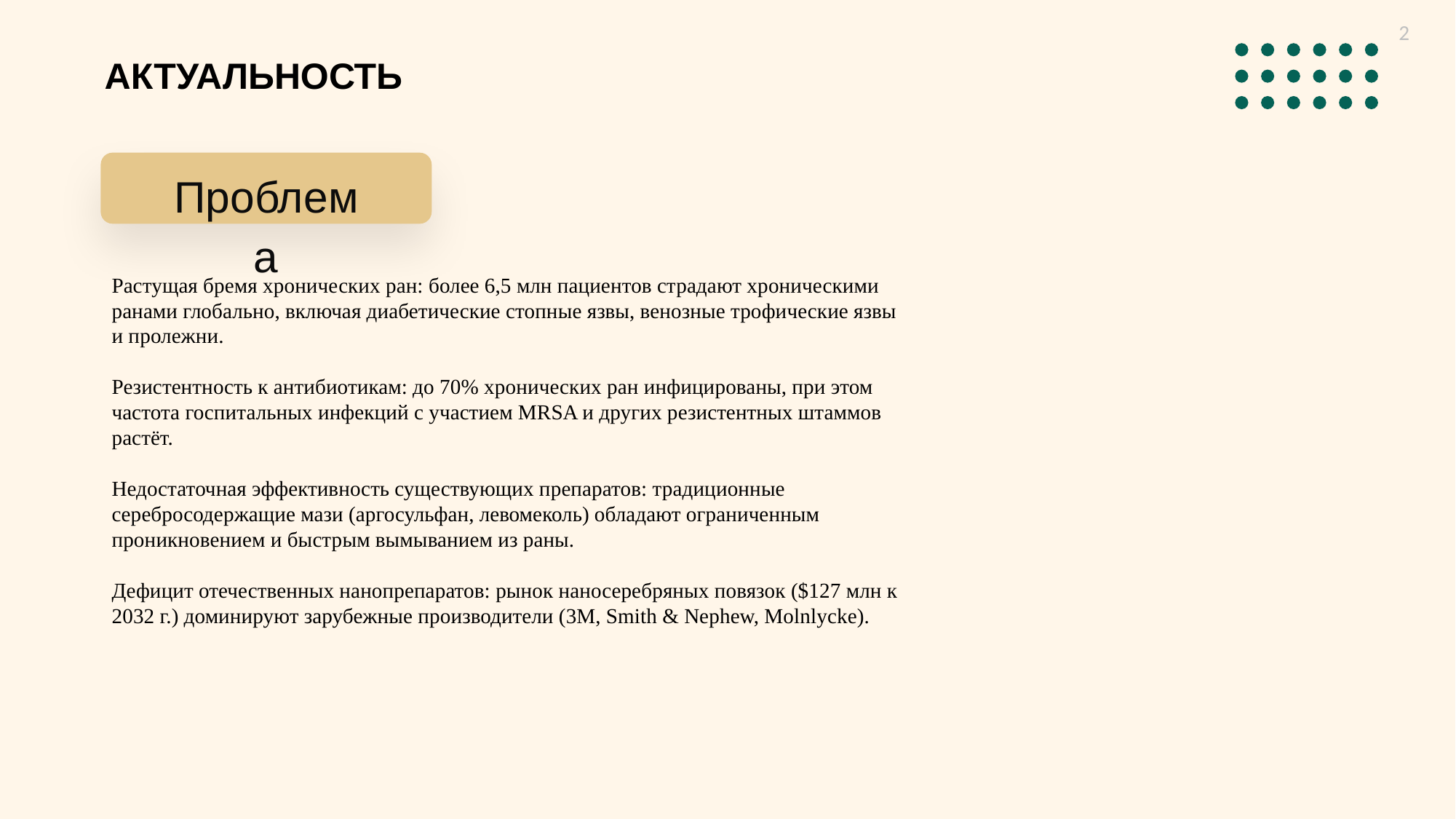

2
АКТУАЛЬНОСТЬ

Проблема
Растущая бремя хронических ран: более 6,5 млн пациентов страдают хроническими ранами глобально, включая диабетические стопные язвы, венозные трофические язвы и пролежни. ​

Резистентность к антибиотикам: до 70% хронических ран инфицированы, при этом частота госпитальных инфекций с участием MRSA и других резистентных штаммов растёт.

Недостаточная эффективность существующих препаратов: традиционные серебросодержащие мази (аргосульфан, левомеколь) обладают ограниченным проникновением и быстрым вымыванием из раны. ​

Дефицит отечественных нанопрепаратов: рынок наносеребряных повязок ($127 млн к 2032 г.) доминируют зарубежные производители (3M, Smith & Nephew, Molnlycke).​